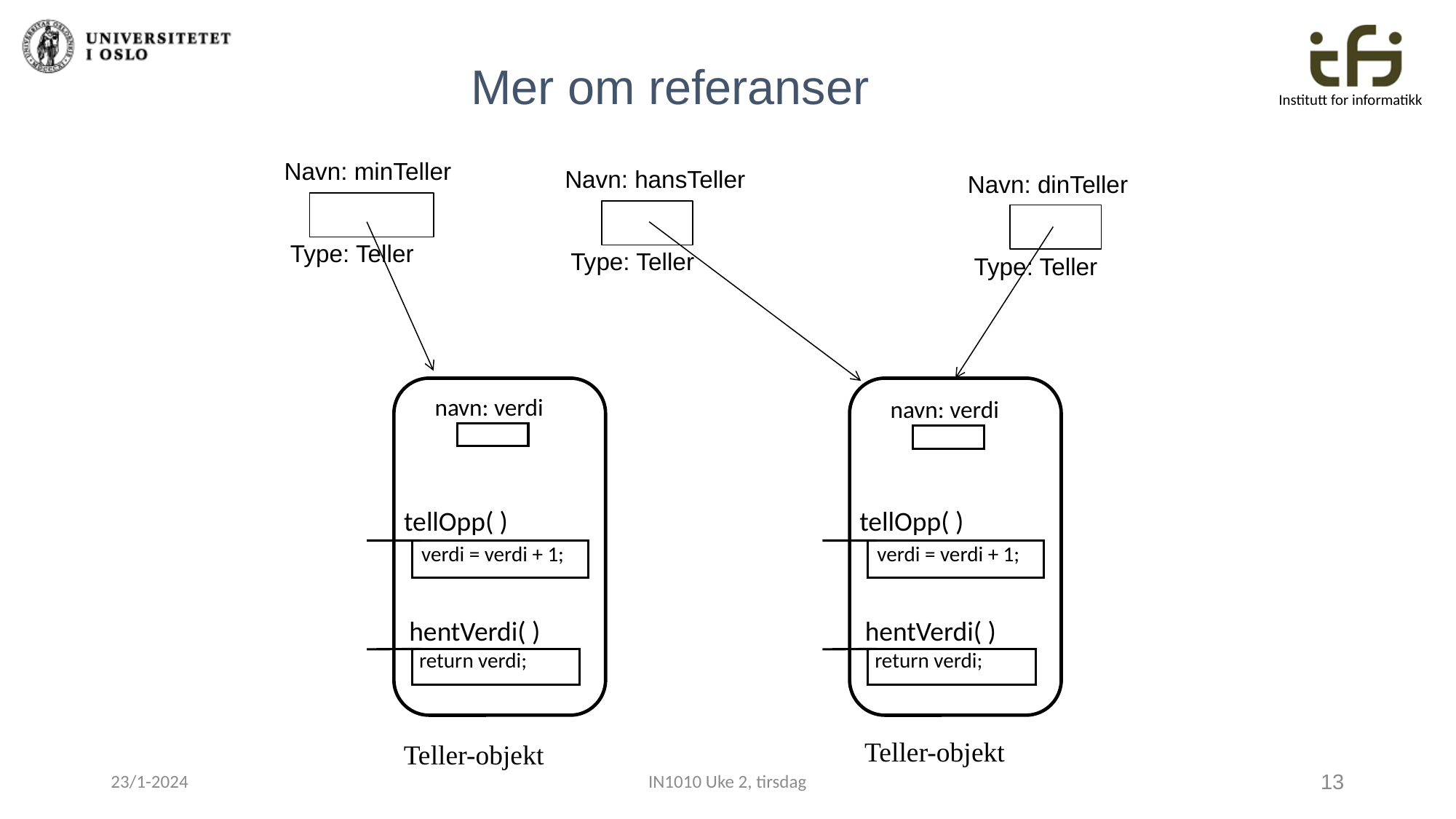

Mer om referanser

Navn: minTeller
Navn: hansTeller
Navn: dinTeller

Type: Teller
Type: Teller
Type: Teller

   navn: verdi

   navn: verdi

tellOpp( )
tellOpp( )
verdi = verdi + 1;

return verdi;
verdi = verdi + 1;

return verdi;

hentVerdi( )
hentVerdi( )

Teller-objekt
Teller-objekt
23/1-2024
IN1010 Uke 2, tirsdag
13